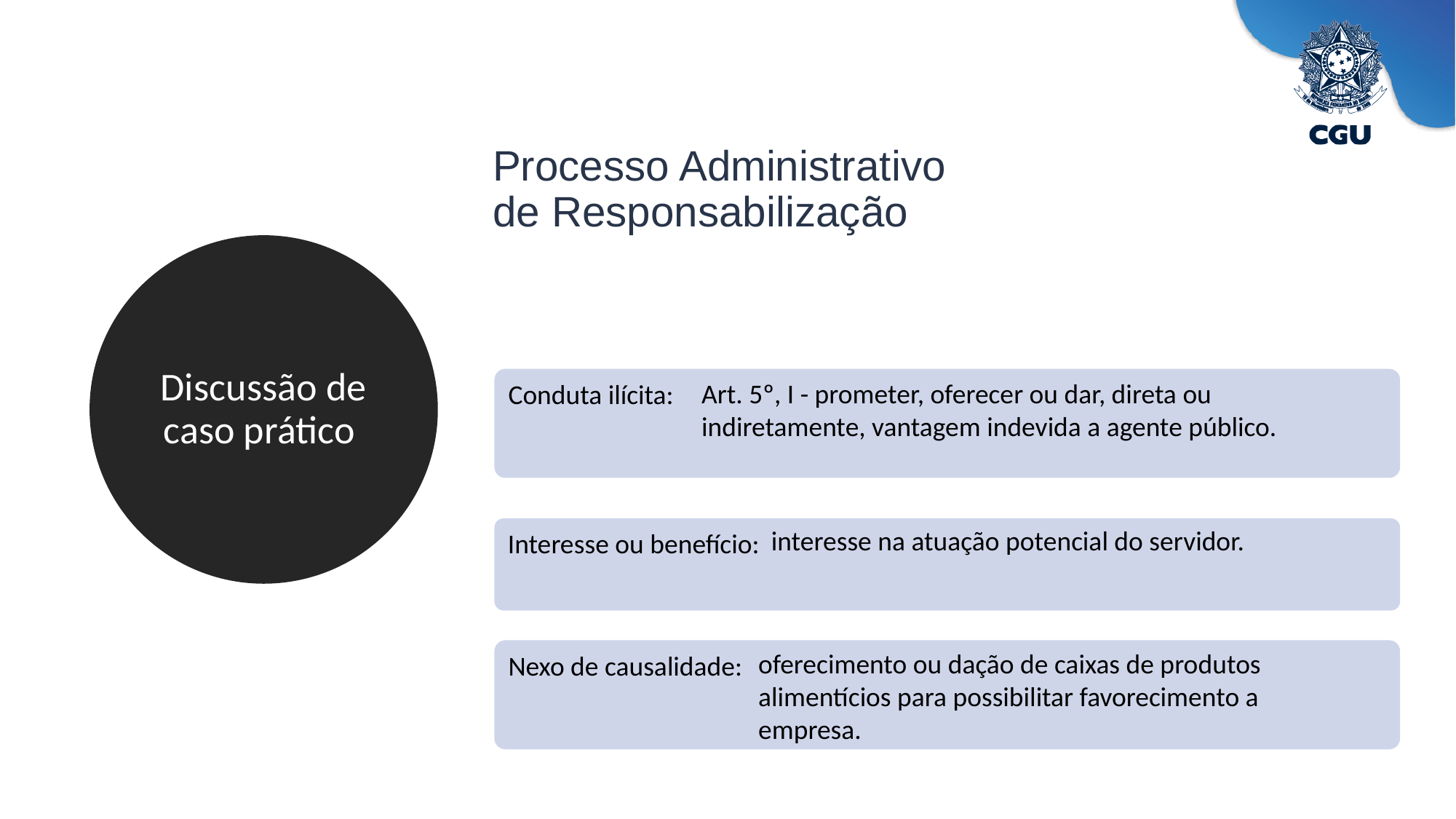

Processo Administrativo de Responsabilização
Discussão de caso prático
Conduta ilícita:
Art. 5º, I - prometer, oferecer ou dar, direta ou indiretamente, vantagem indevida a agente público.
Interesse ou benefício:
interesse na atuação potencial do servidor.
Nexo de causalidade:
oferecimento ou dação de caixas de produtos alimentícios para possibilitar favorecimento a empresa.